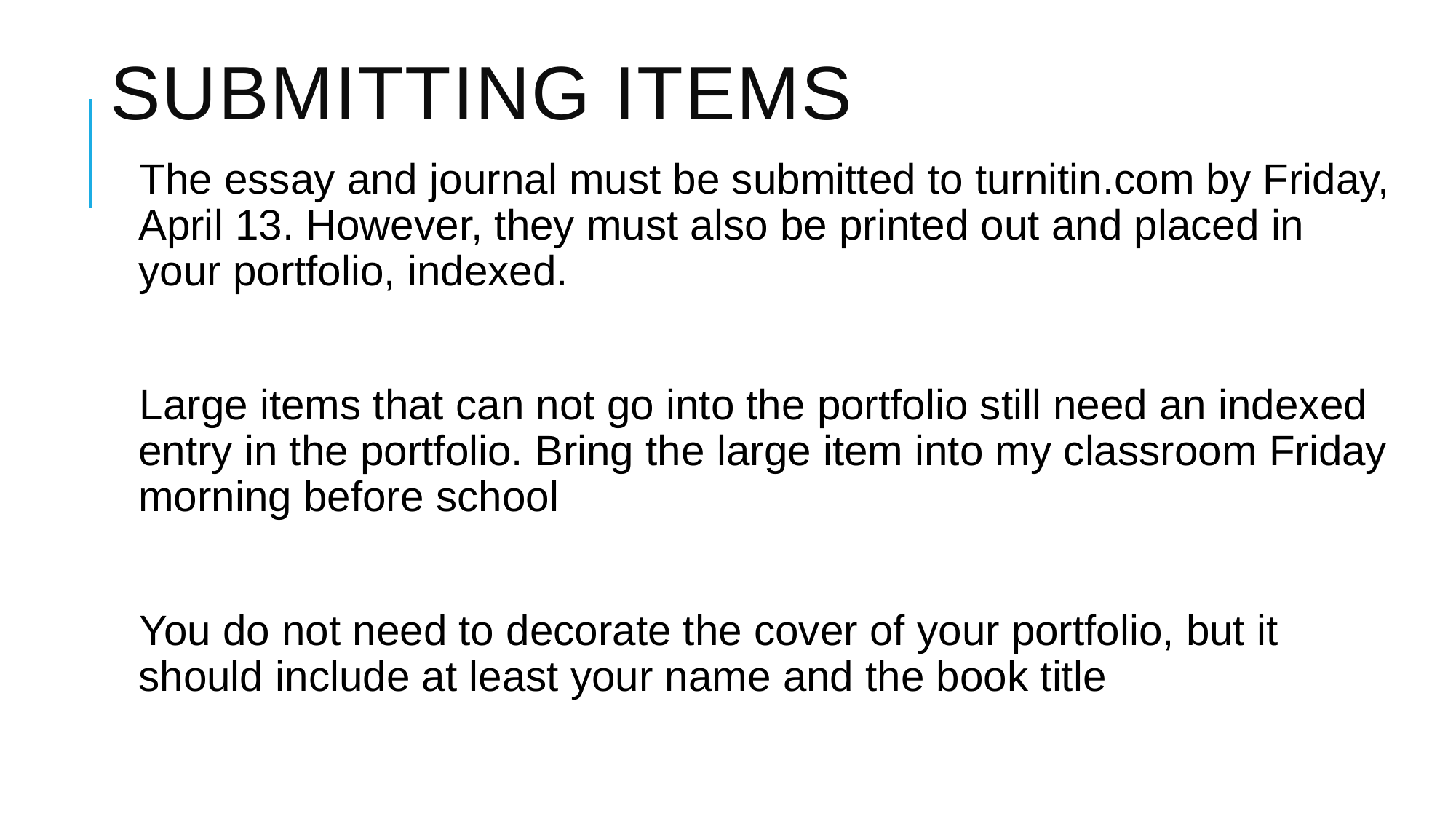

# Submitting Items
The essay and journal must be submitted to turnitin.com by Friday, April 13. However, they must also be printed out and placed in your portfolio, indexed.

Large items that can not go into the portfolio still need an indexed entry in the portfolio. Bring the large item into my classroom Friday morning before school

You do not need to decorate the cover of your portfolio, but it should include at least your name and the book title